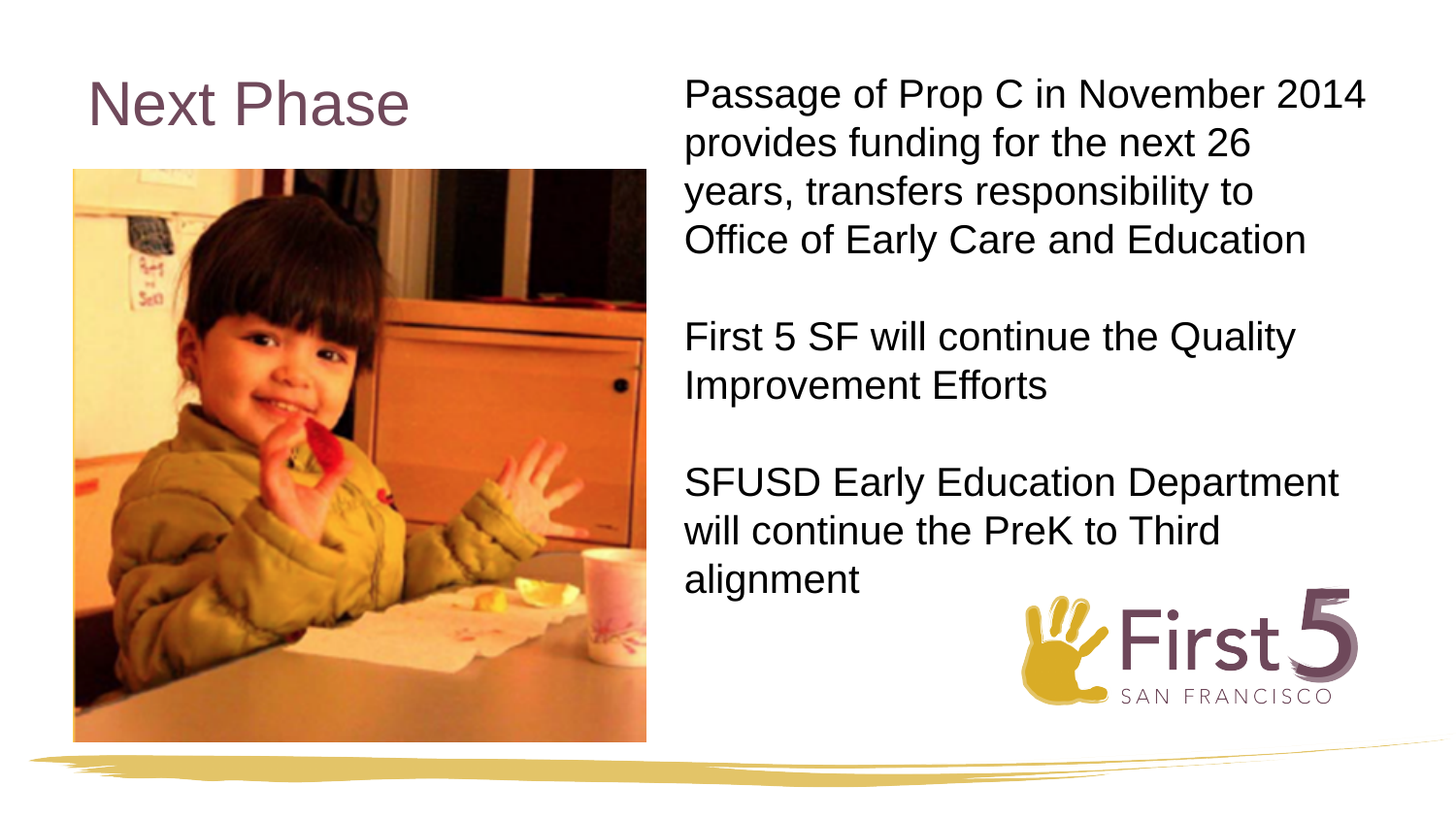

# Next Phase
Passage of Prop C in November 2014 provides funding for the next 26 years, transfers responsibility to Office of Early Care and Education

First 5 SF will continue the Quality Improvement Efforts
SFUSD Early Education Department will continue the PreK to Third alignment